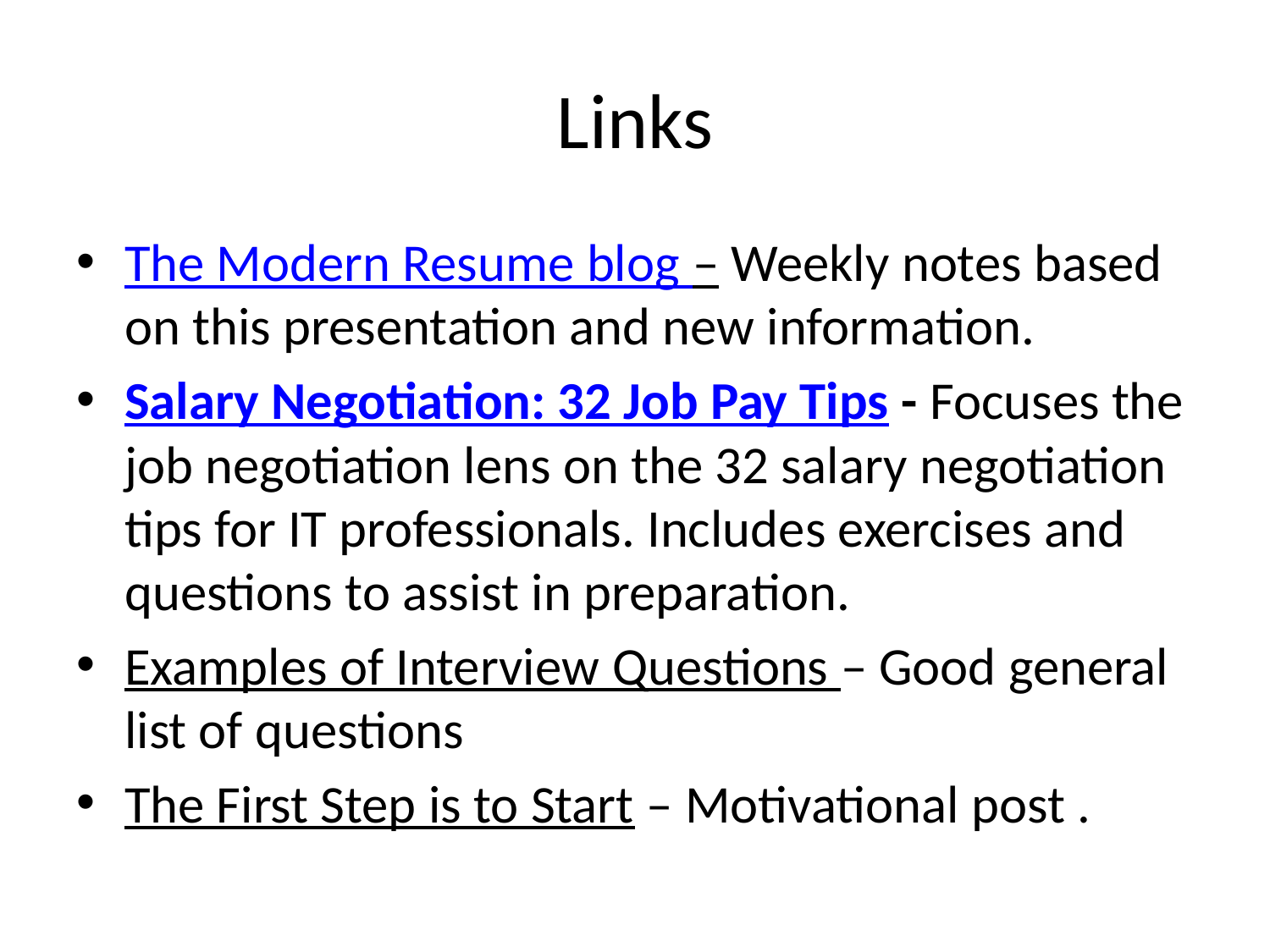

# Links
The Modern Resume blog – Weekly notes based on this presentation and new information.
Salary Negotiation: 32 Job Pay Tips - Focuses the job negotiation lens on the 32 salary negotiation tips for IT professionals. Includes exercises and questions to assist in preparation.
Examples of Interview Questions – Good general list of questions
The First Step is to Start – Motivational post .